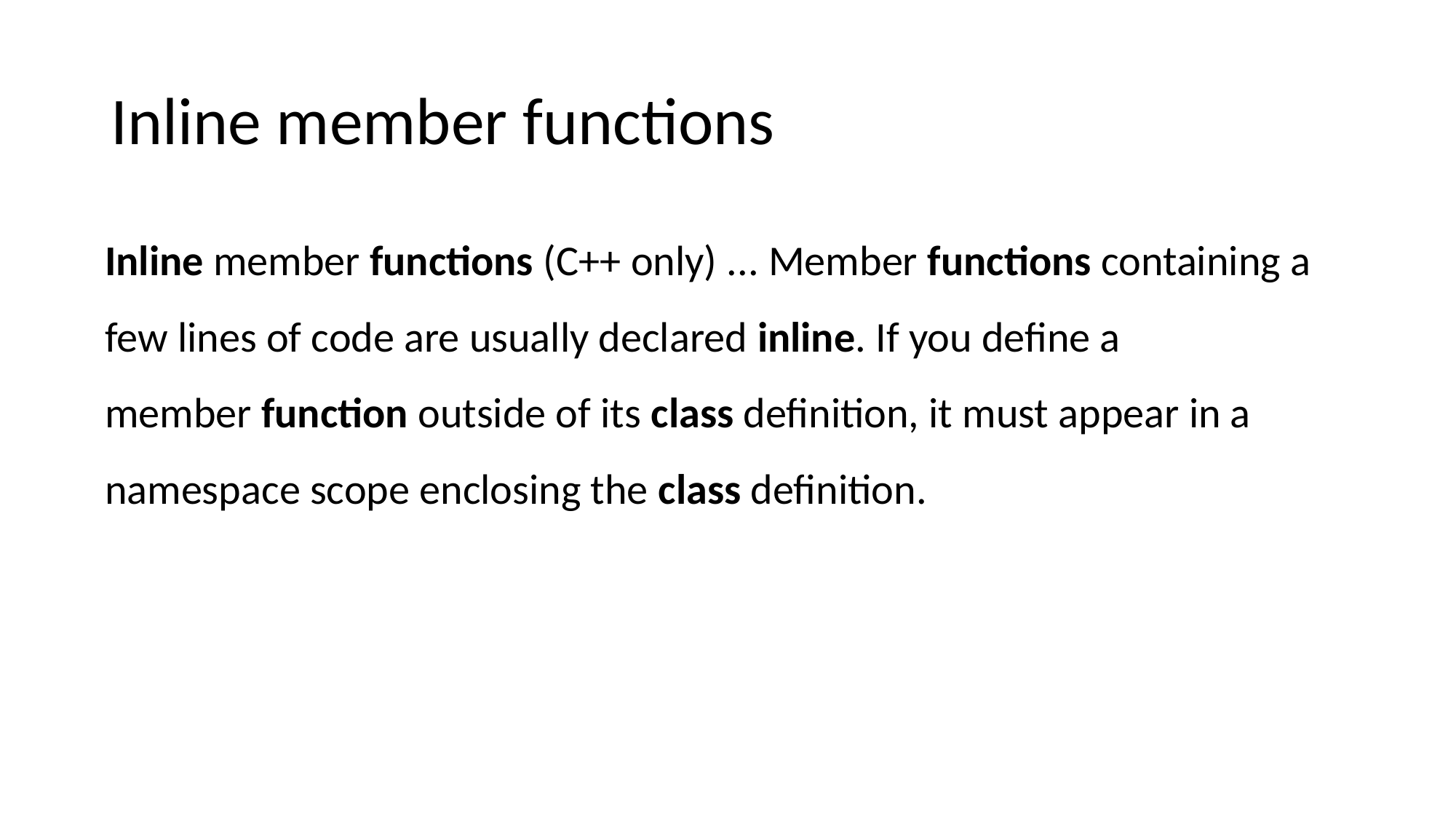

# Inline member functions
Inline member functions (C++ only) ... Member functions containing a few lines of code are usually declared inline. If you define a member function outside of its class definition, it must appear in a namespace scope enclosing the class definition.